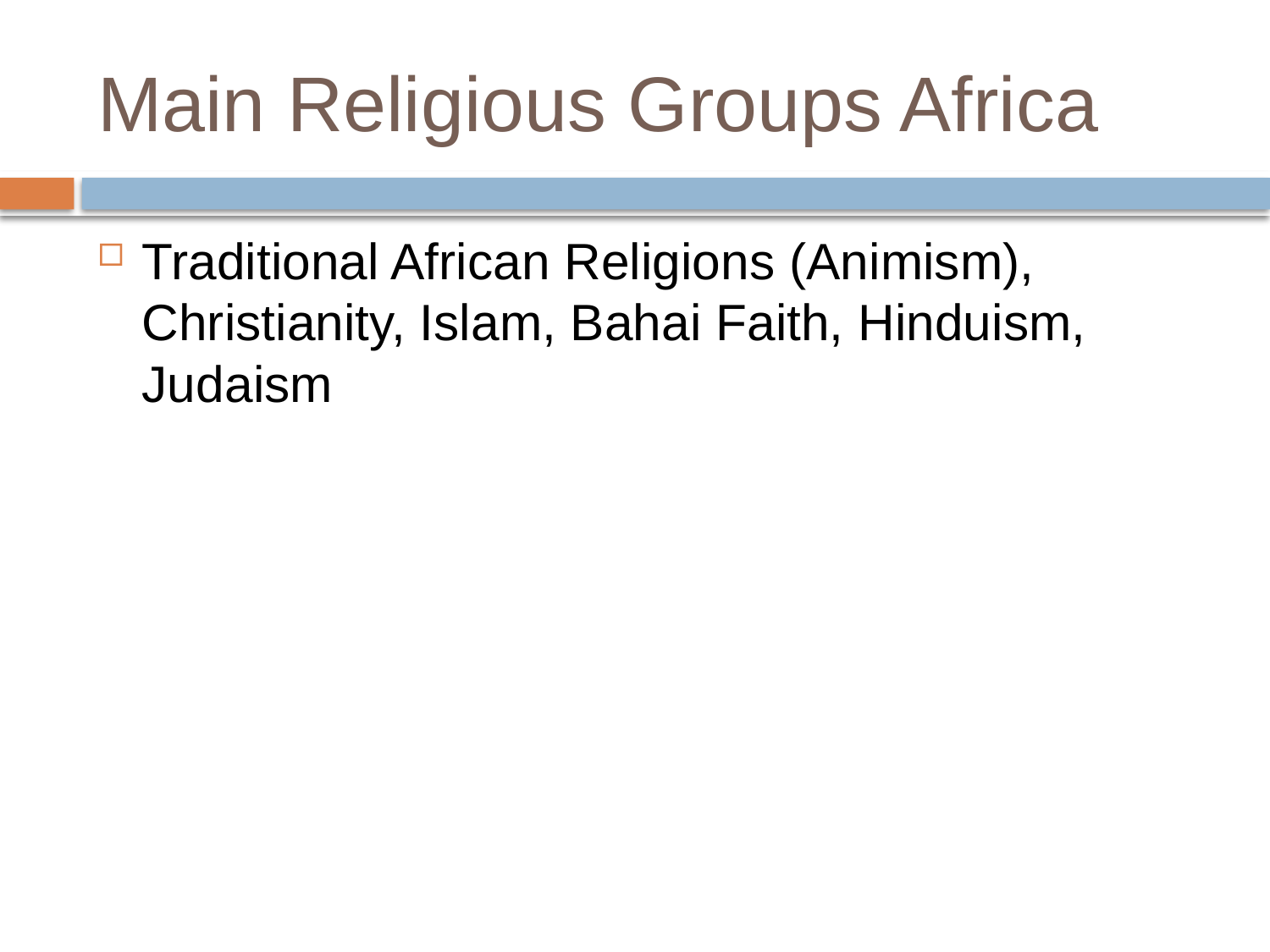

# Main Religious Groups Africa
Traditional African Religions (Animism), Christianity, Islam, Bahai Faith, Hinduism, Judaism